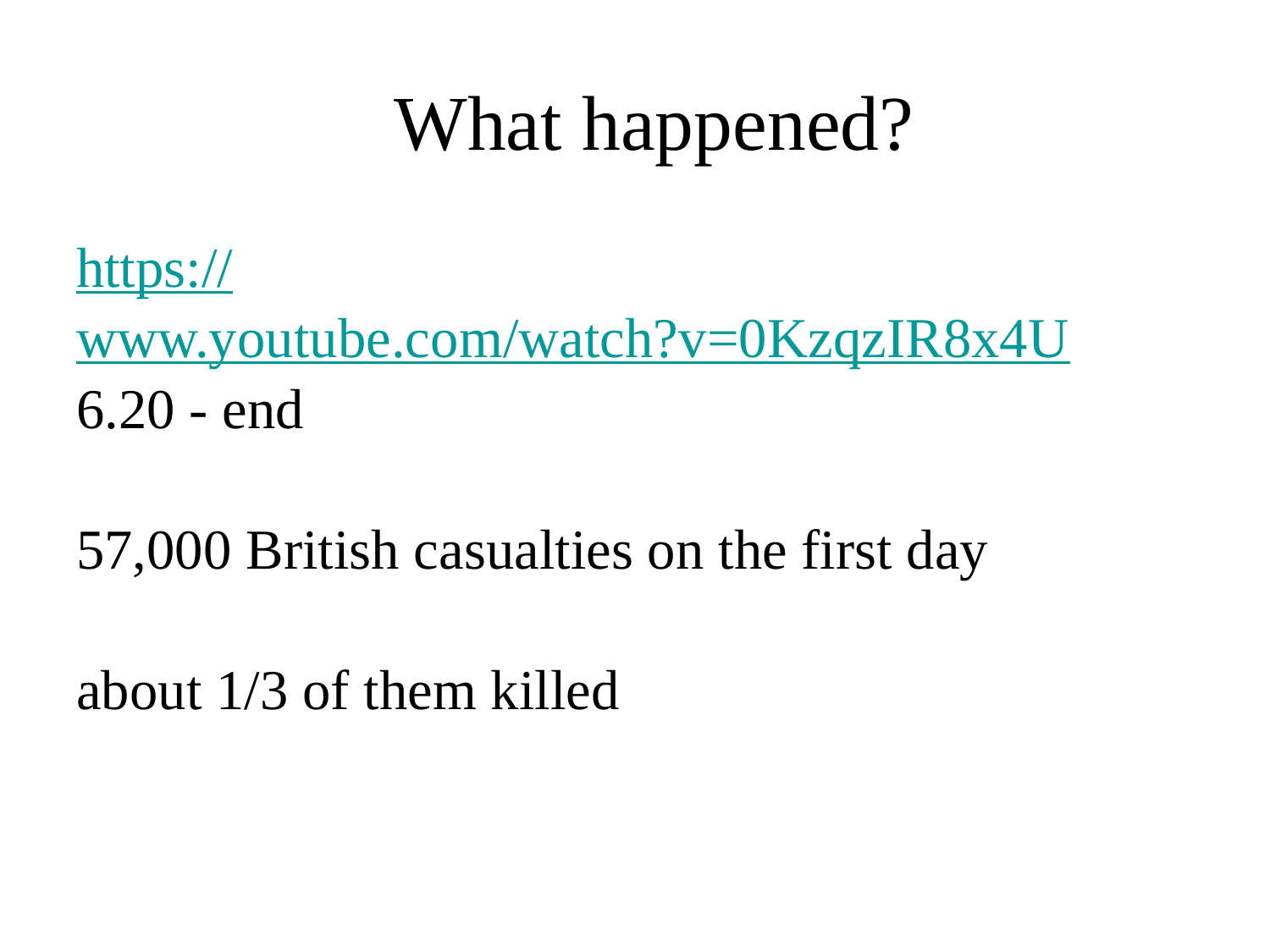

What happened?
https://www.youtube.com/watch?v=0KzqzIR8x4U
6.20 - end

57,000 British casualties on the first day

about 1/3 of them killed